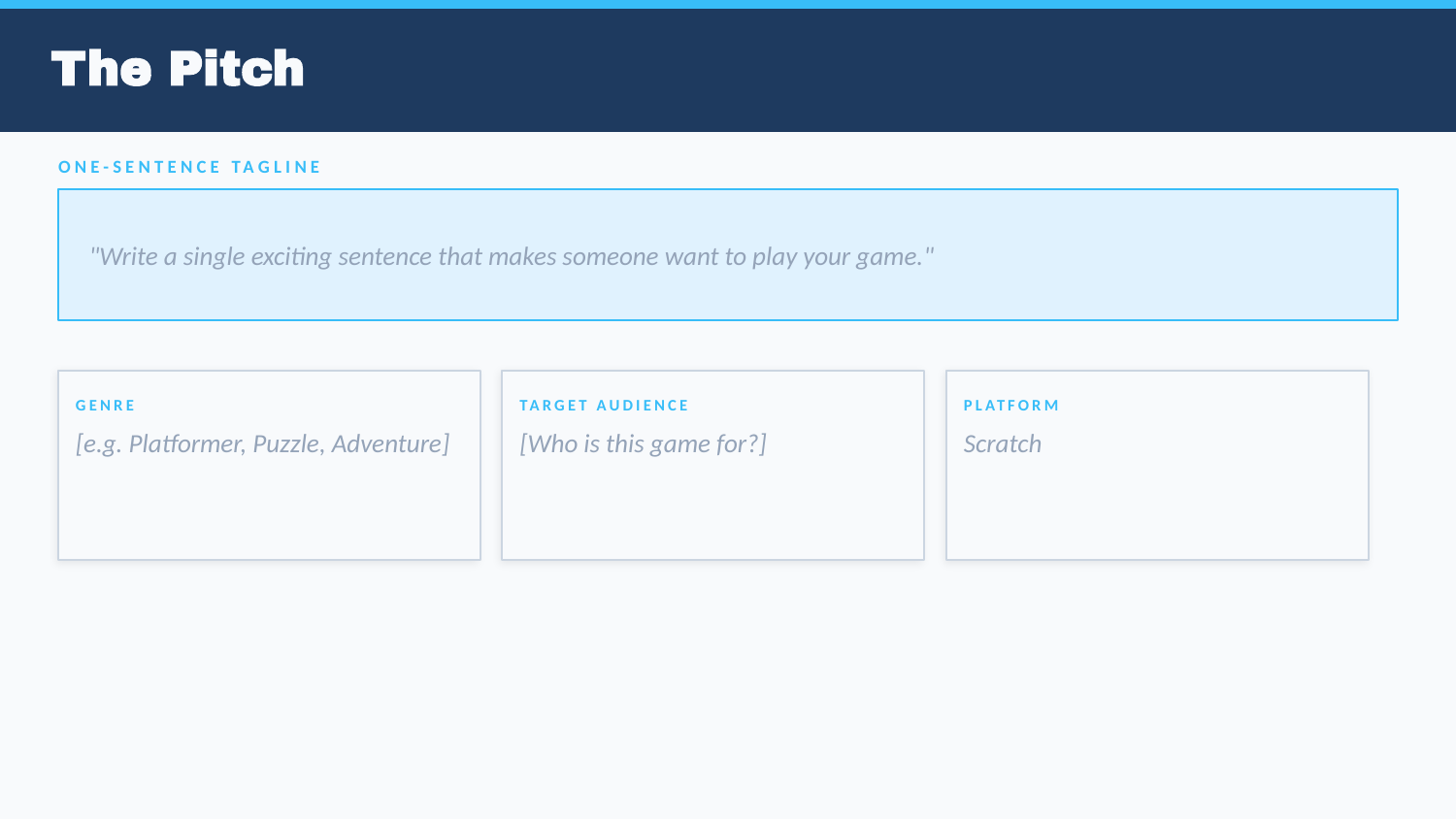

The Pitch
ONE-SENTENCE TAGLINE

"Write a single exciting sentence that makes someone want to play your game."

GENRE
TARGET AUDIENCE
PLATFORM
[e.g. Platformer, Puzzle, Adventure]
[Who is this game for?]
Scratch